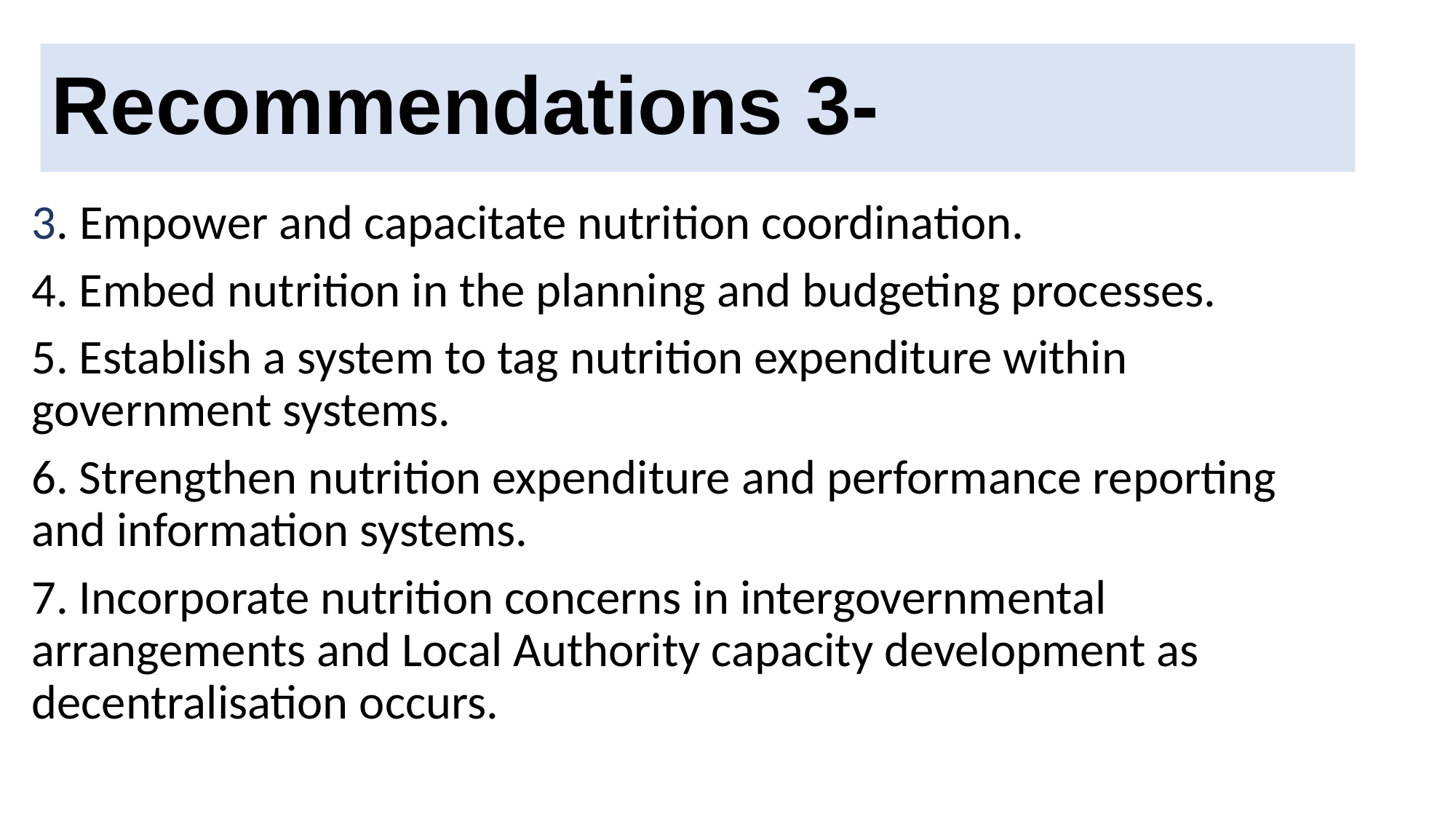

# Recommendations 3-
3. Empower and capacitate nutrition coordination.
4. Embed nutrition in the planning and budgeting processes.
5. Establish a system to tag nutrition expenditure within government systems.
6. Strengthen nutrition expenditure and performance reporting and information systems.
7. Incorporate nutrition concerns in intergovernmental arrangements and Local Authority capacity development as decentralisation occurs.